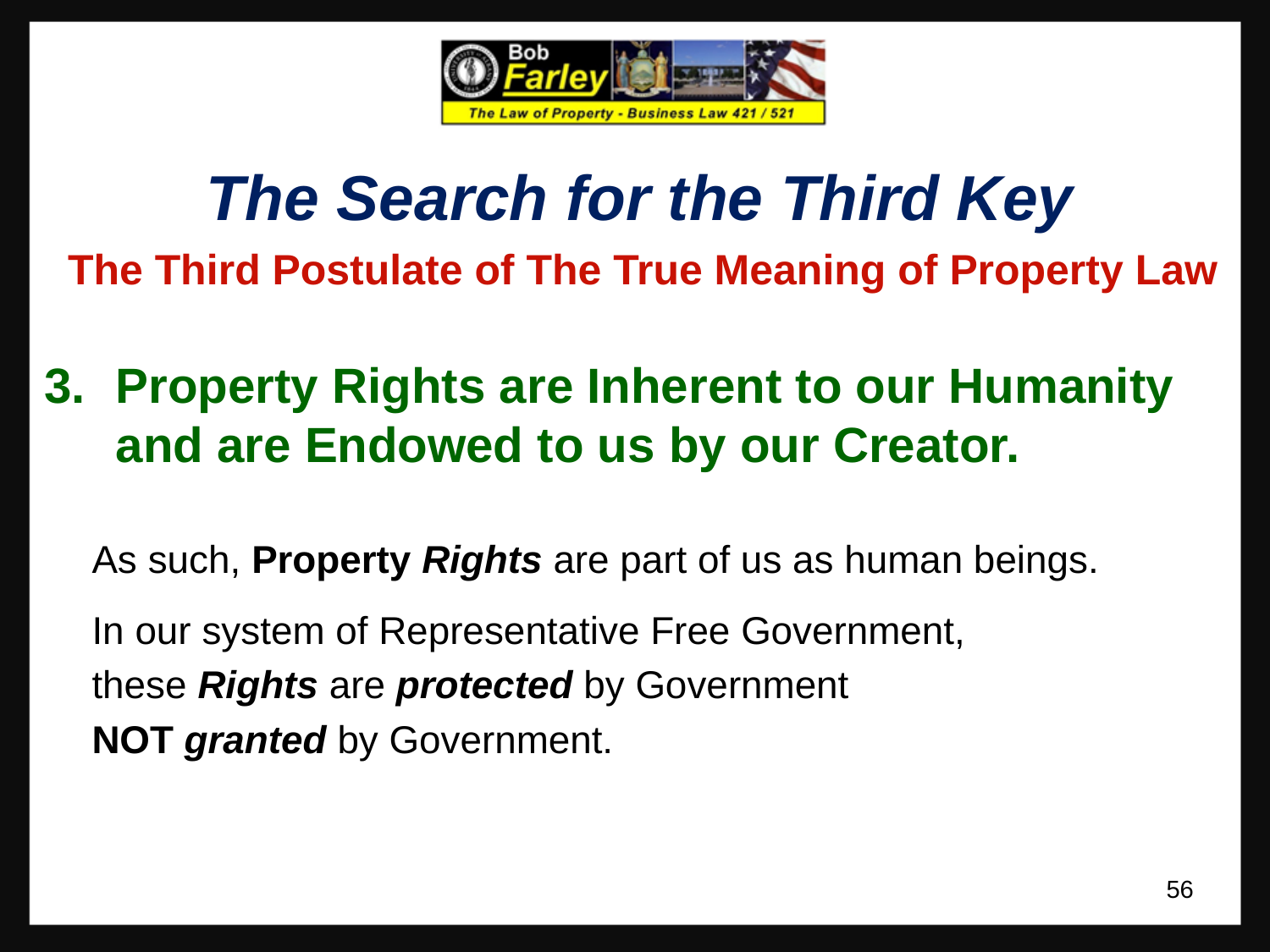

The Search for the Third Key

  The Third Postulate of The True Meaning of Property Law

Property Rights are Inherent to our Humanity and are Endowed to us by our Creator.

	As such, Property Rights are part of us as human beings.

	In our system of Representative Free Government,
	these Rights are protected by Government
	NOT granted by Government.

56